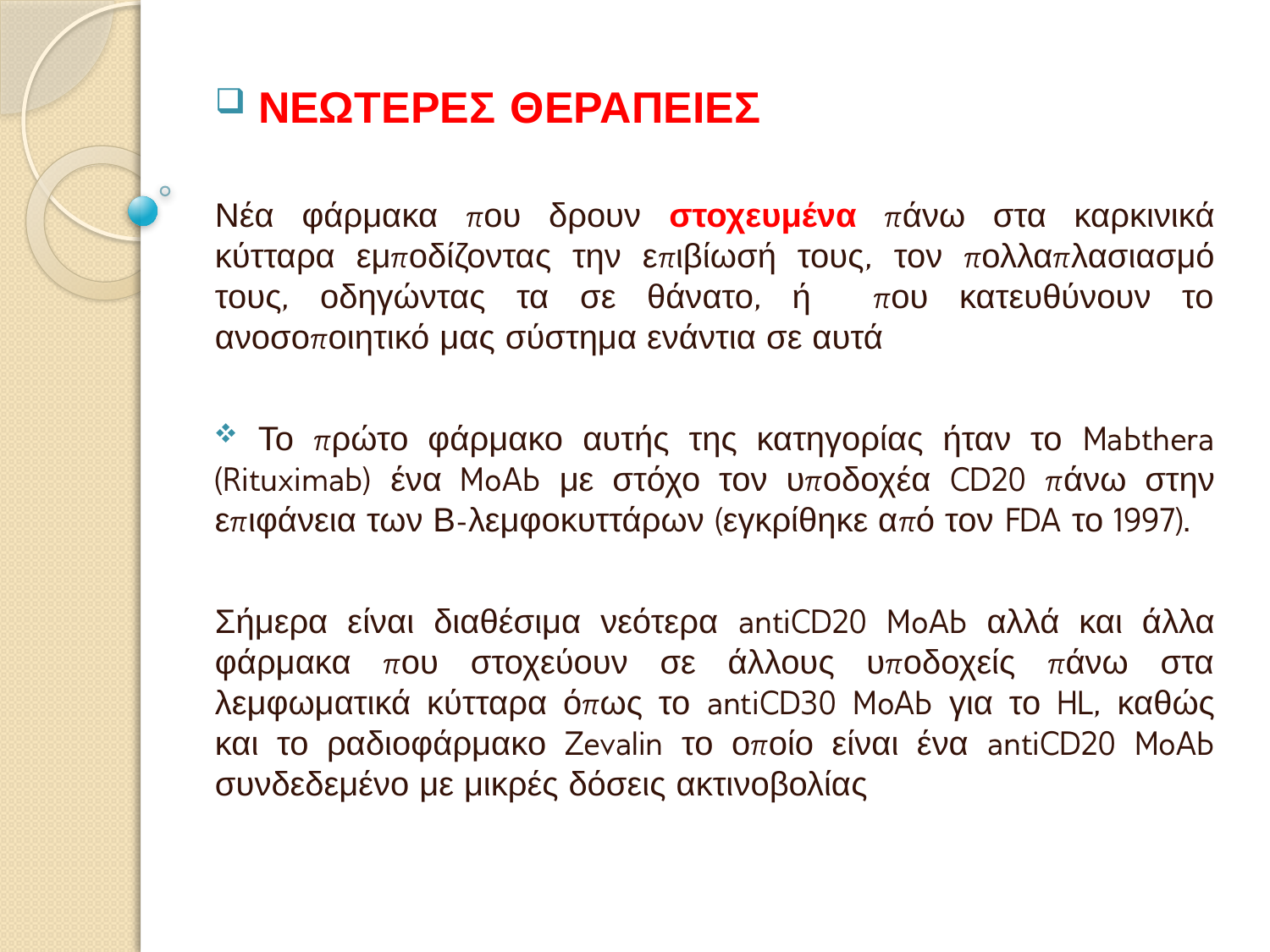

ΝΕΩΤΕΡΕΣ ΘΕΡΑΠΕΙΕΣ

Νέα φάρμακα που δρουν στοχευμένα πάνω στα καρκινικά κύτταρα εμποδίζοντας την επιβίωσή τους, τον πολλαπλασιασμό τους, οδηγώντας τα σε θάνατο, ή  που κατευθύνουν το ανοσοποιητικό μας σύστημα ενάντια σε αυτά

 Το πρώτο φάρμακο αυτής της κατηγορίας ήταν το Mabthera (Rituximab) ένα MoAb με στόχο τον υποδοχέα CD20 πάνω στην επιφάνεια των Β-λεμφοκυττάρων (εγκρίθηκε από τον FDA το 1997).

Σήμερα είναι διαθέσιμα νεότερα antiCD20 MoAb αλλά και άλλα φάρμακα που στοχεύουν σε άλλους υποδοχείς πάνω στα λεμφωματικά κύτταρα όπως το antiCD30 MoAb για το HL, καθώς και το ραδιοφάρμακο Zevalin το οποίο είναι ένα antiCD20 MoAb συνδεδεμένο με μικρές δόσεις ακτινοβολίας